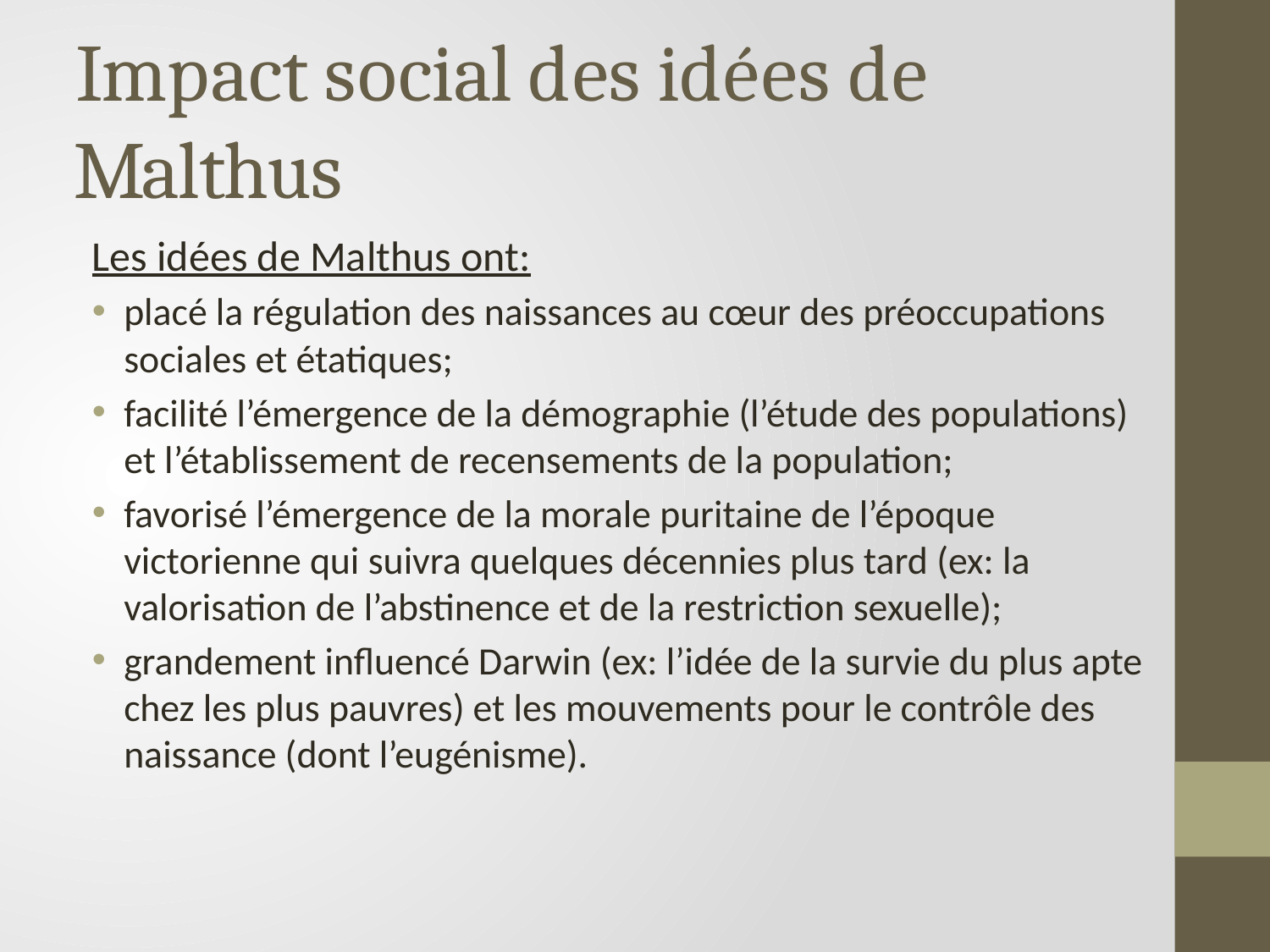

# Impact social des idées de Malthus
Les idées de Malthus ont:
placé la régulation des naissances au cœur des préoccupations sociales et étatiques;
facilité l’émergence de la démographie (l’étude des populations) et l’établissement de recensements de la population;
favorisé l’émergence de la morale puritaine de l’époque victorienne qui suivra quelques décennies plus tard (ex: la valorisation de l’abstinence et de la restriction sexuelle);
grandement influencé Darwin (ex: l’idée de la survie du plus apte chez les plus pauvres) et les mouvements pour le contrôle des naissance (dont l’eugénisme).